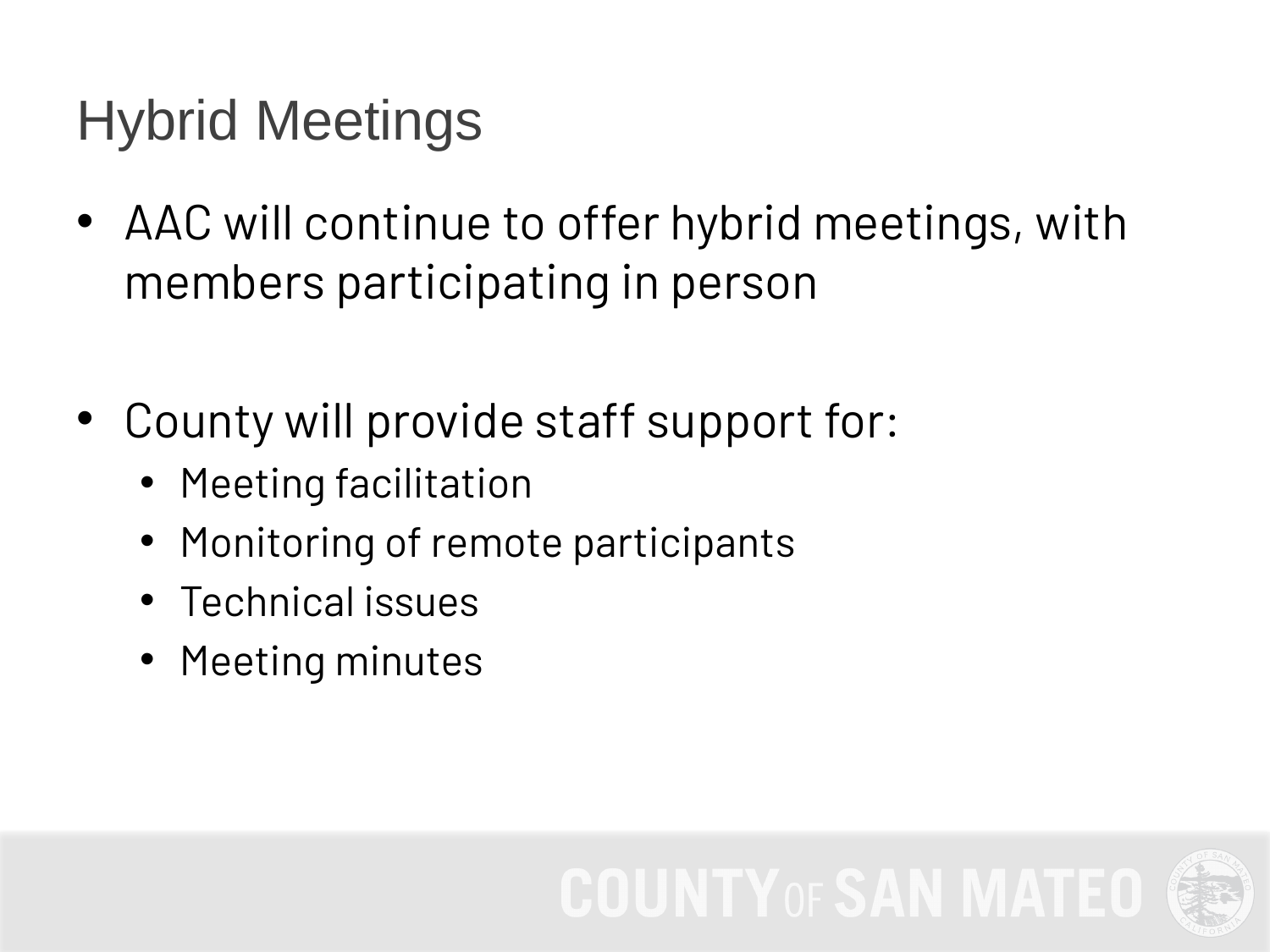

# Hybrid Meetings
AAC will continue to offer hybrid meetings, with members participating in person​

​County will provide staff support for:​
Meeting facilitation​
Monitoring of remote participants​
Technical issues​
Meeting minutes